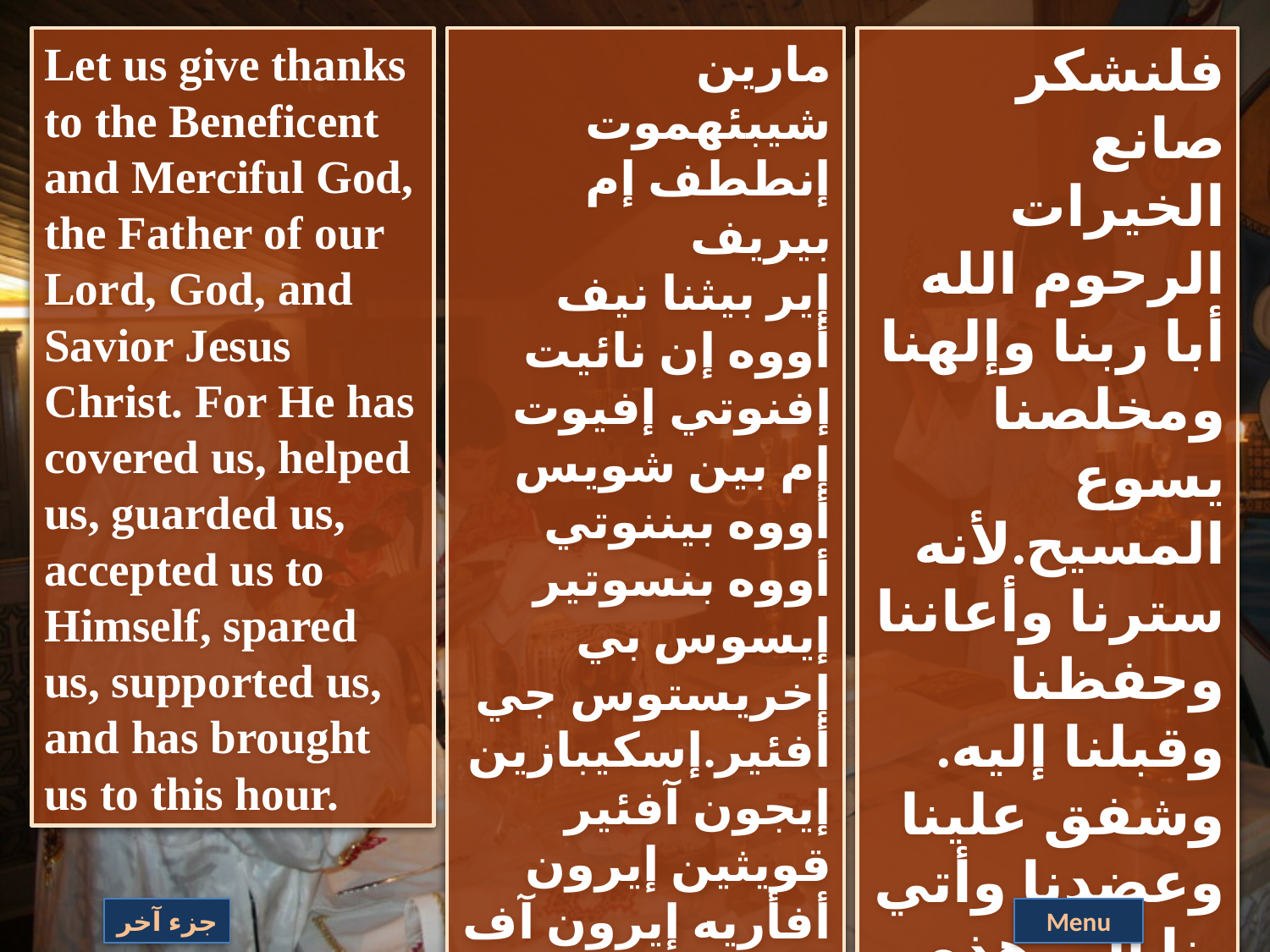

Let us give thanks to the Beneficent and Merciful God, the Father of our Lord, God, and Savior Jesus Christ. For He has covered us, helped us, guarded us, accepted us to Himself, spared us, supported us, and has brought us to this hour.
مارين شيبئهموت إنططف إم بيريف
إير بيثنا نيف أووه إن نائيت إفنوتي إفيوت إم بين شويس أووه بيننوتي أووه بنسوتير إيسوس بي إخريستوس جي أفئير.إسكيبازين إيجون آفئير قويثين إيرون أفأريه إيرون آف شوبتين إيروف آف تي
آسو إيرون آف تيتوتين آف إينتين شا إى إهري إيطاي أو نوثاي.
فلنشكر صانع الخيرات الرحوم الله أبا ربنا وإلهنا ومخلصنا يسوع المسيح.لأنه سترنا وأعاننا وحفظنا وقبلنا إليه. وشفق علينا وعضدنا وأتي بنا إلي هذه الساعة.
جزء آخر
Menu